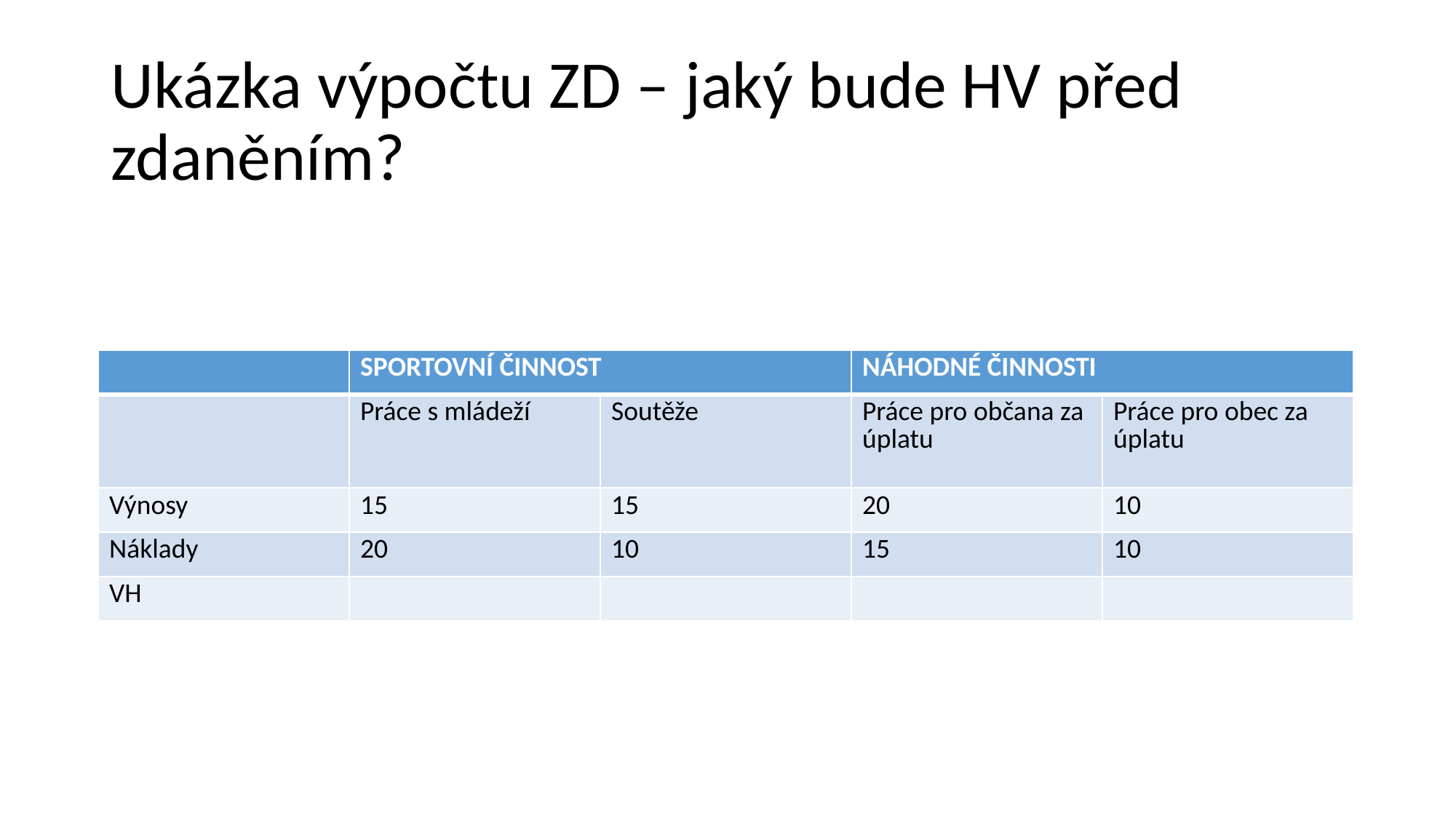

# Ukázka výpočtu ZD – jaký bude HV před zdaněním?
|  | SPORTOVNÍ ČINNOST |  | Náhodné činnosti |  |
| --- | --- | --- | --- | --- |
|  | Práce s mládeží | Soutěže | Práce pro občana za úplatu | Práce pro obec za úplatu |
| Výnosy | 15 | 15 | 20 | 10 |
| Náklady | 20 | 10 | 15 | 10 |
| VH |  |  |  |  |